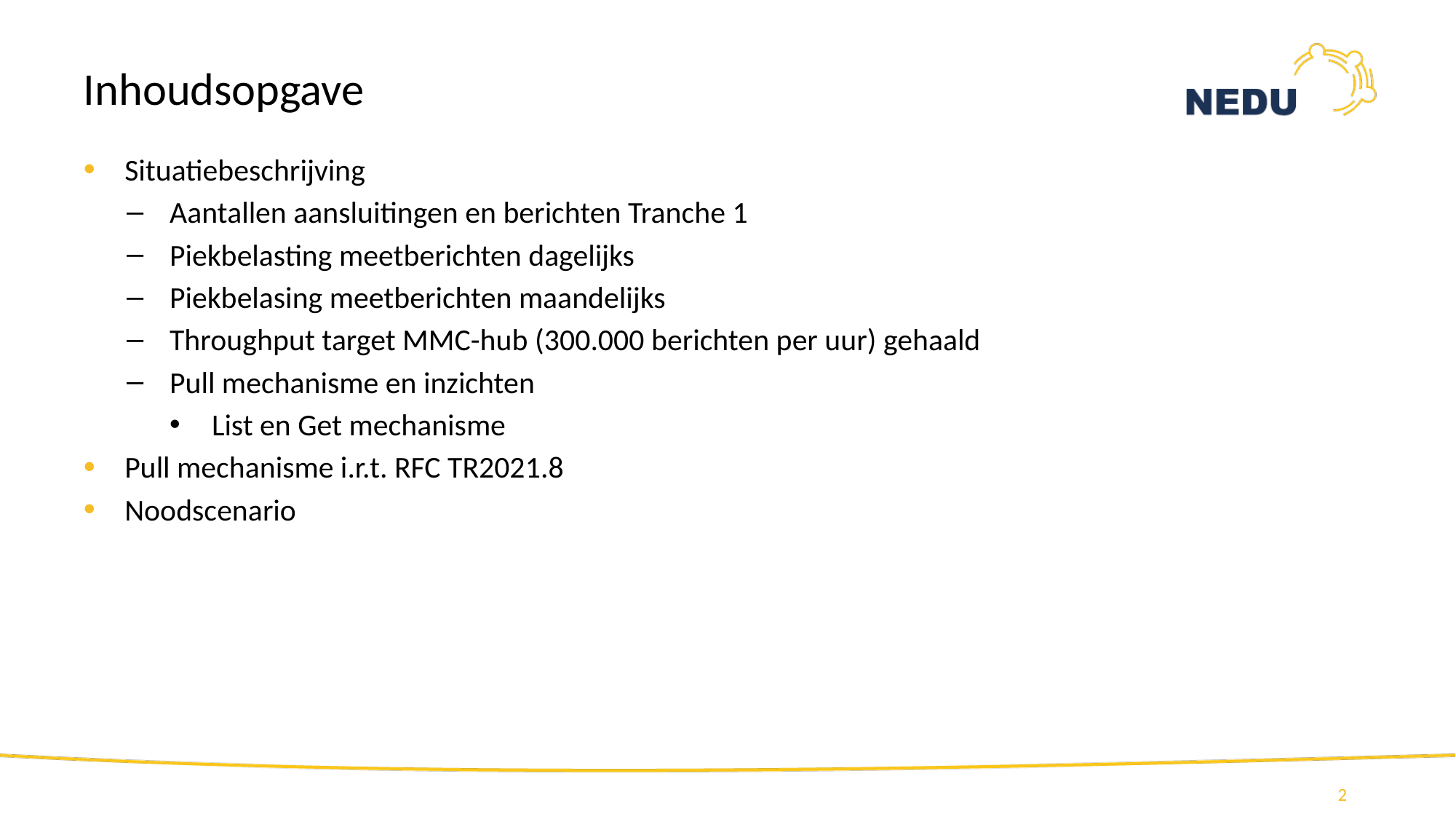

# Inhoudsopgave
Situatiebeschrijving
Aantallen aansluitingen en berichten Tranche 1
Piekbelasting meetberichten dagelijks
Piekbelasing meetberichten maandelijks
Throughput target MMC-hub (300.000 berichten per uur) gehaald
Pull mechanisme en inzichten
List en Get mechanisme
Pull mechanisme i.r.t. RFC TR2021.8
Noodscenario

2